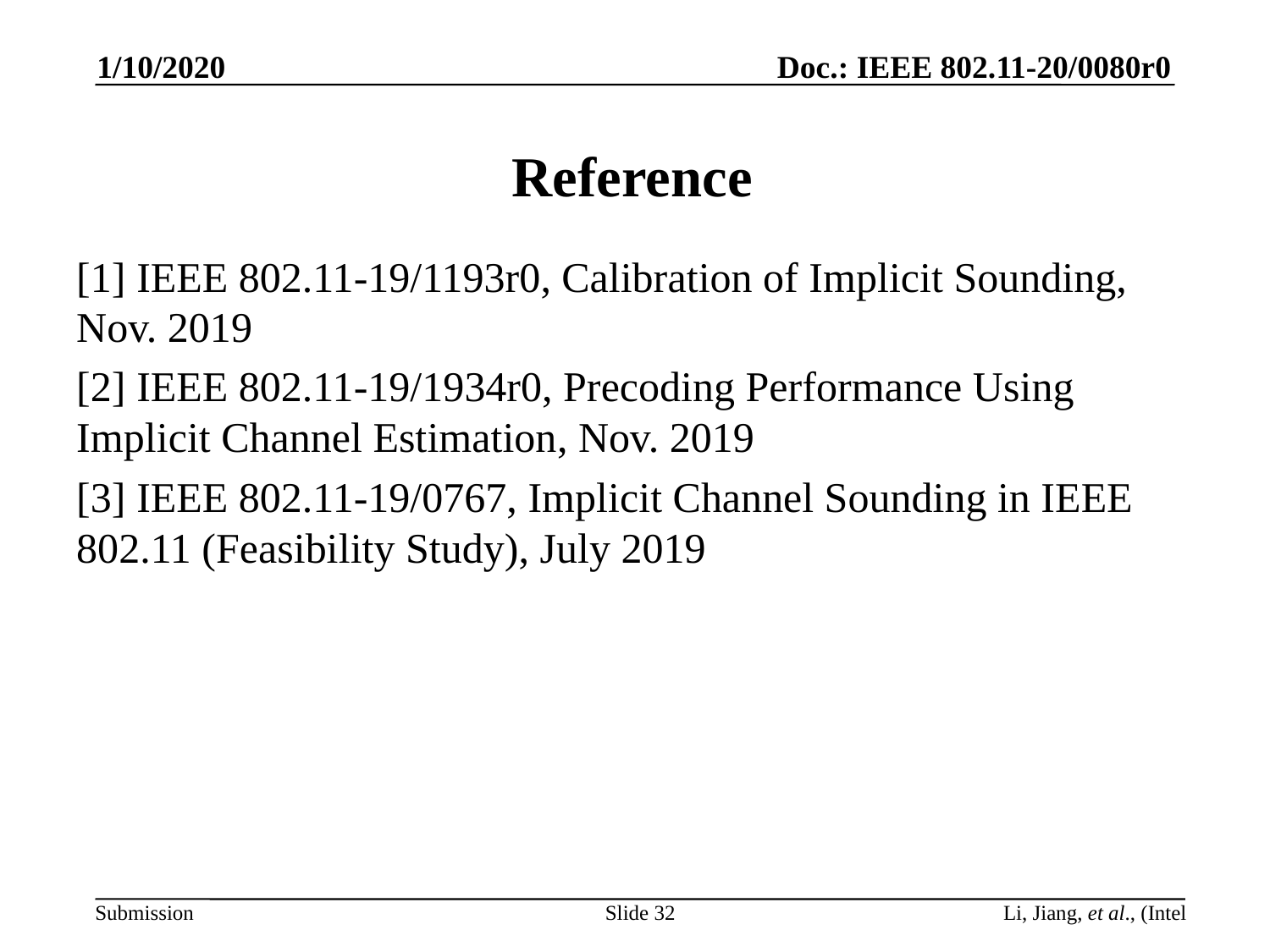

1/10/2020
# Reference

[1] IEEE 802.11-19/1193r0, Calibration of Implicit Sounding, Nov. 2019
[2] IEEE 802.11-19/1934r0, Precoding Performance Using Implicit Channel Estimation, Nov. 2019
[3] IEEE 802.11-19/0767, Implicit Channel Sounding in IEEE 802.11 (Feasibility Study), July 2019

Slide 32
Li, Jiang, et al., (Intel